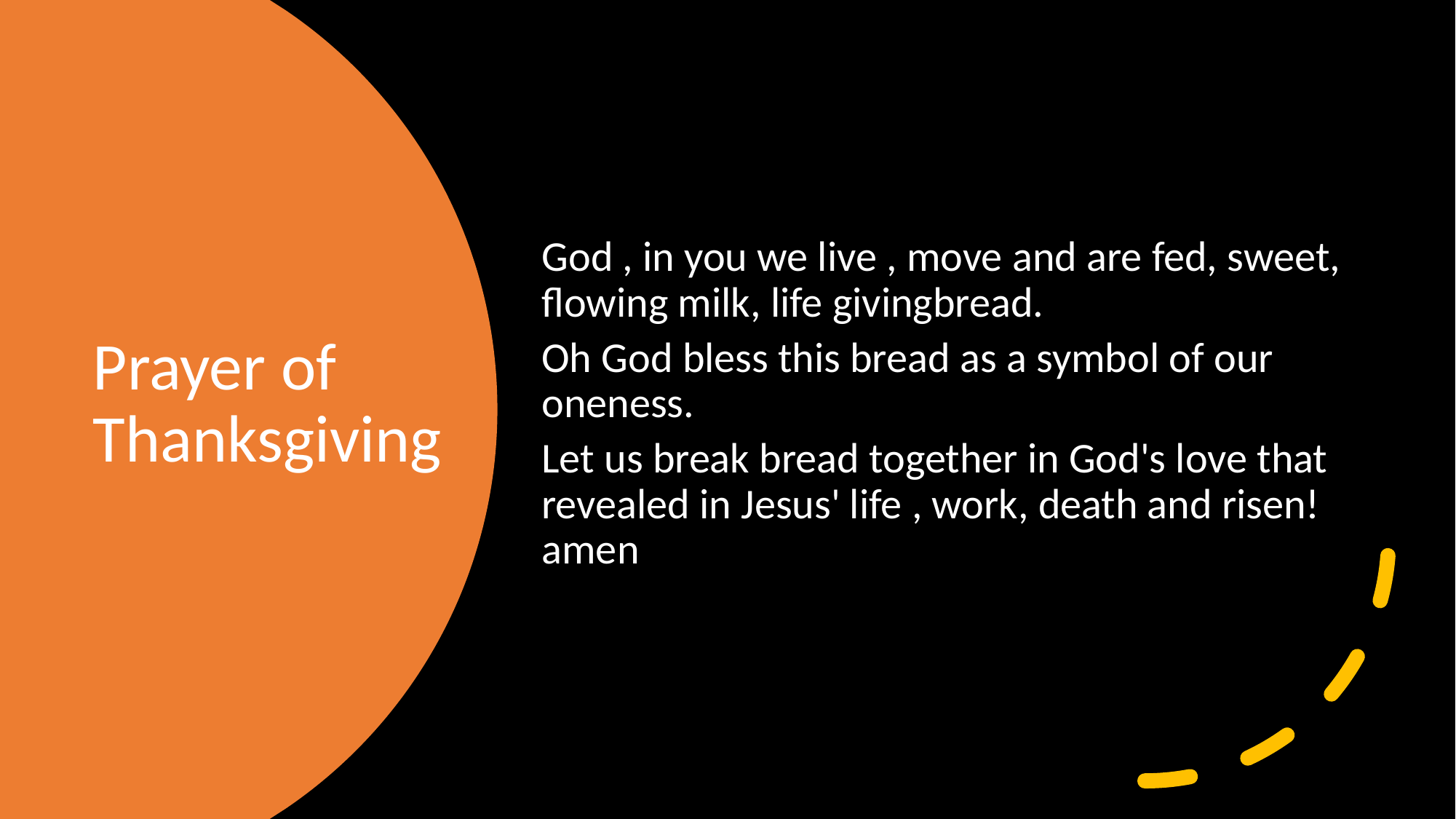

God , in you we live , move and are fed, sweet, flowing milk, life givingbread.
Oh God bless this bread as a symbol of our oneness.
Let us break bread together in God's love that revealed in Jesus' life , work, death and risen! amen
# Prayer of Thanksgiving